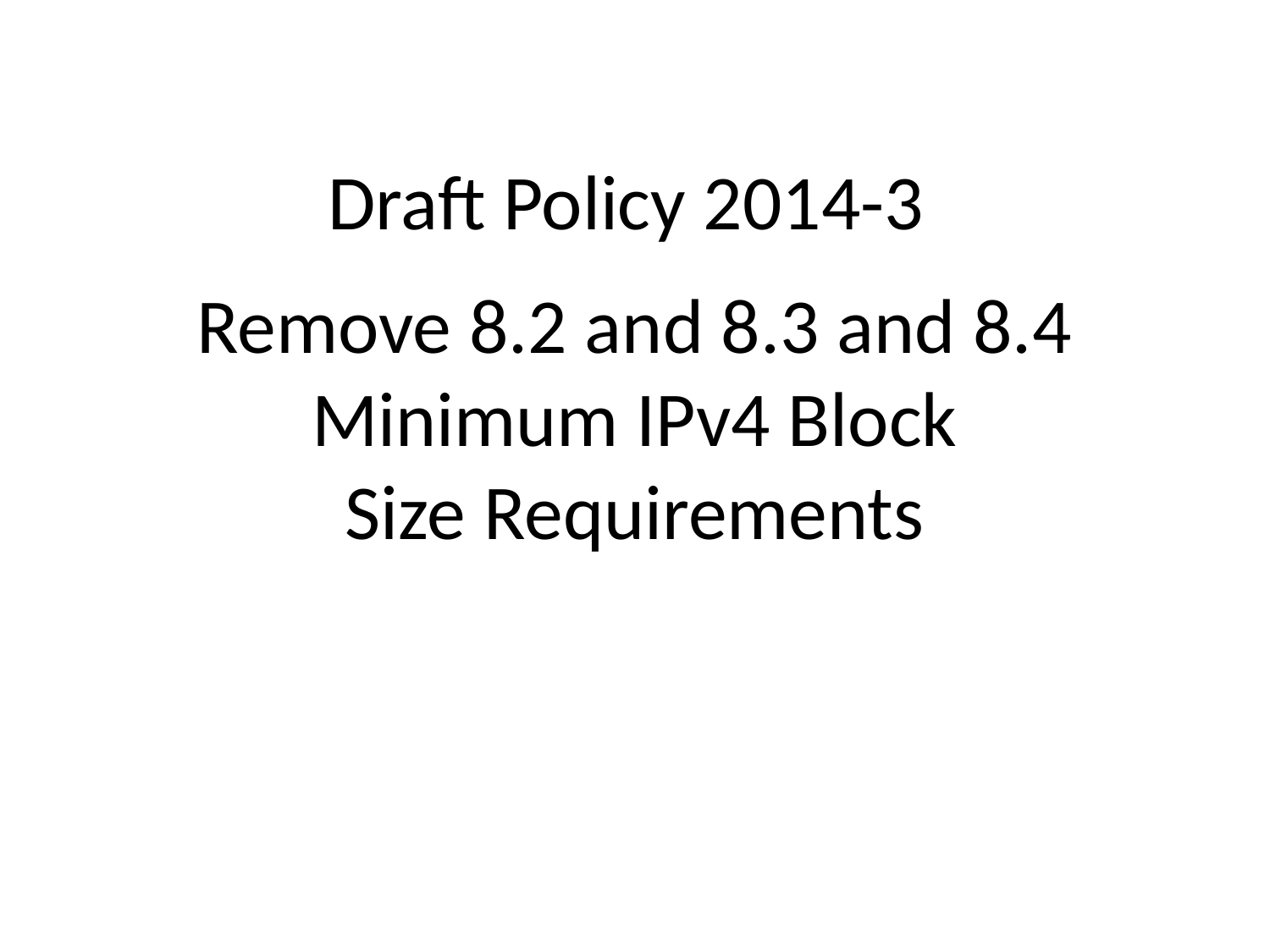

# Draft Policy 2014-3 Remove 8.2 and 8.3 and 8.4 Minimum IPv4 Block Size Requirements